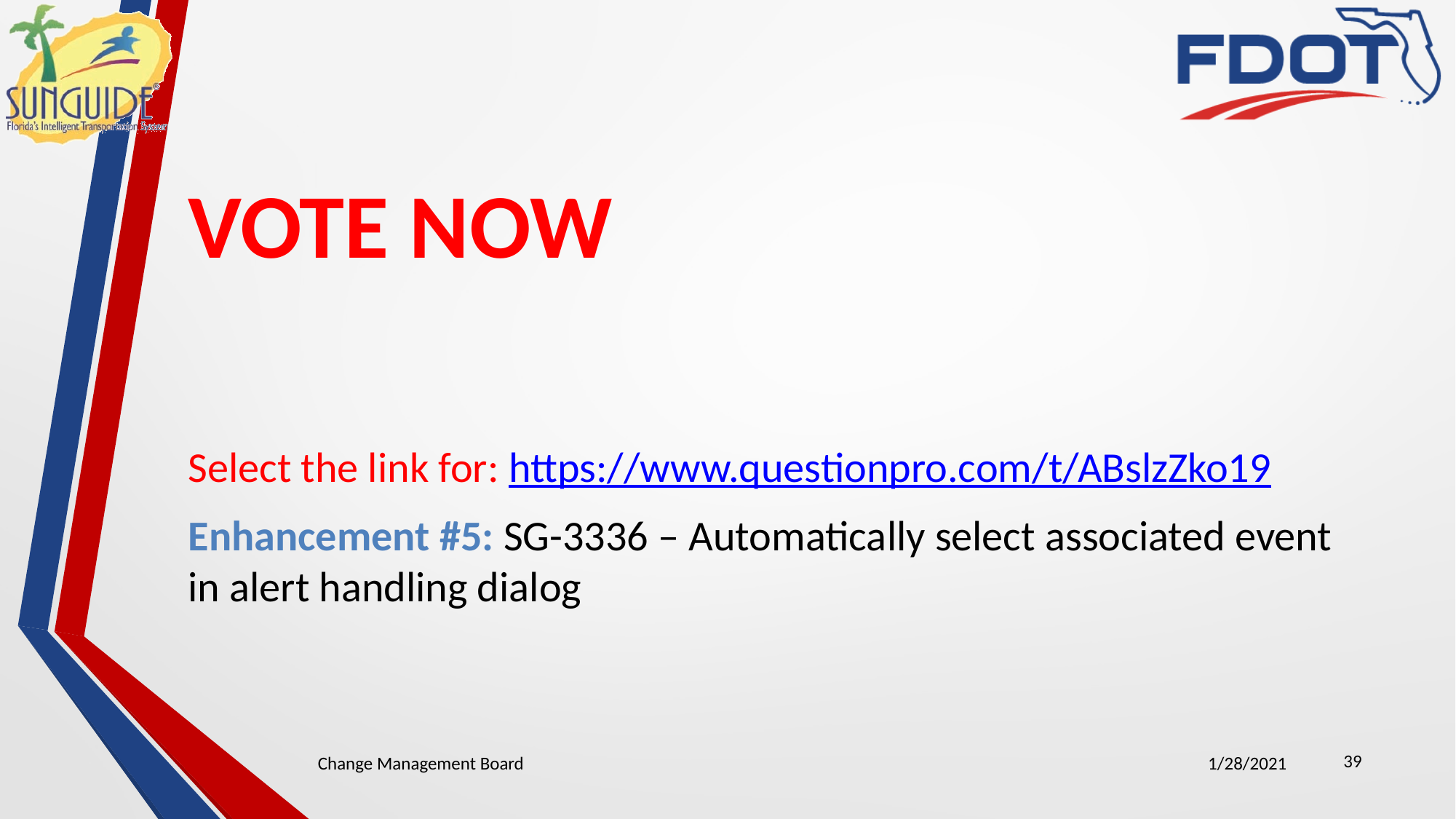

# VOTE NOW
Select the link for: https://www.questionpro.com/t/ABslzZko19
Enhancement #5: SG-3336 – Automatically select associated event in alert handling dialog
39
Change Management Board
1/28/2021